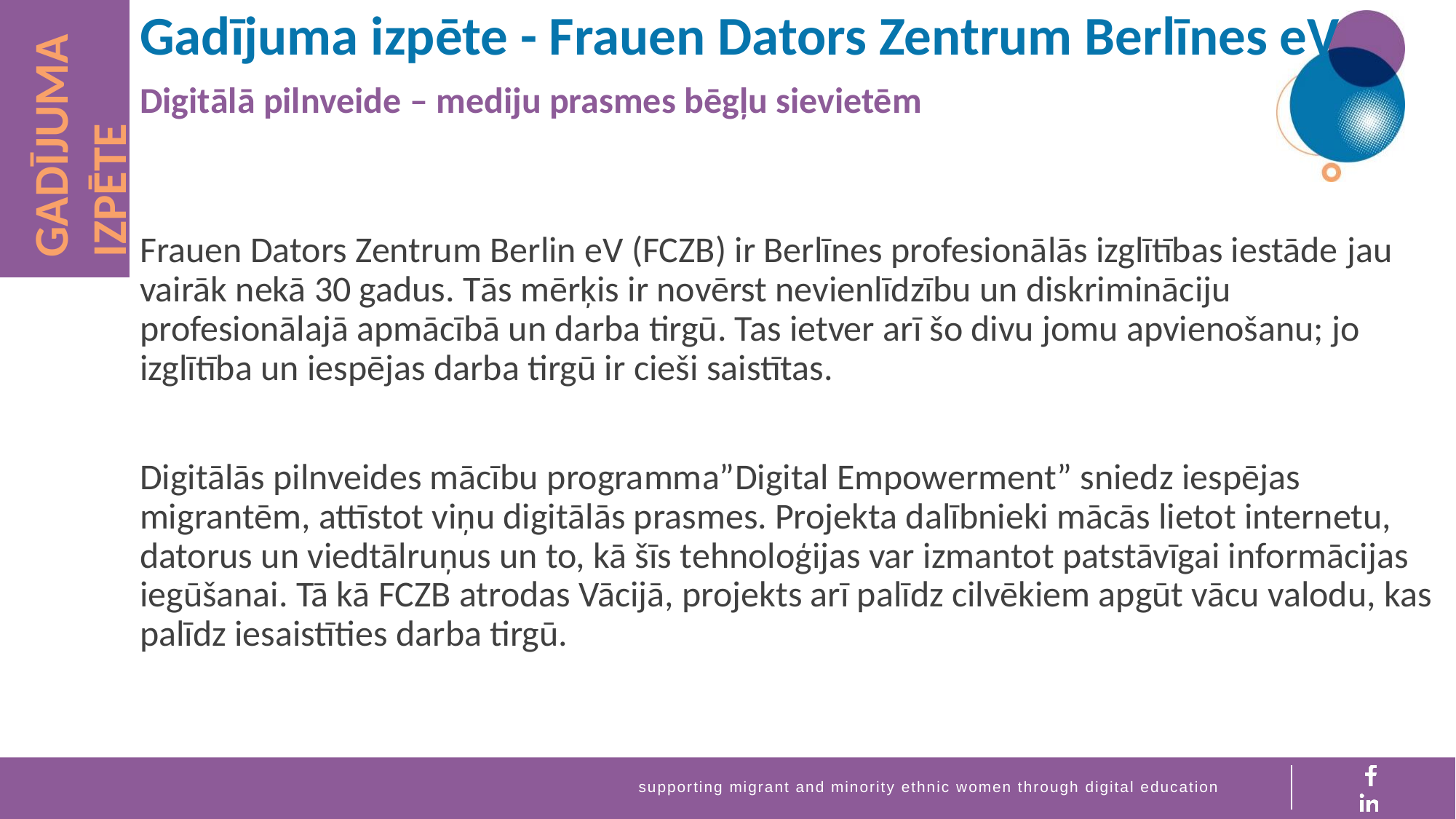

Gadījuma izpēte - Frauen Dators Zentrum Berlīnes eV
Digitālā pilnveide – ​​mediju prasmes bēgļu sievietēm
GADĪJUMA IZPĒTE
Frauen Dators Zentrum Berlin eV (FCZB) ir Berlīnes profesionālās izglītības iestāde jau vairāk nekā 30 gadus. Tās mērķis ir novērst nevienlīdzību un diskrimināciju profesionālajā apmācībā un darba tirgū. Tas ietver arī šo divu jomu apvienošanu; jo izglītība un iespējas darba tirgū ir cieši saistītas.

Digitālās pilnveides mācību programma”Digital Empowerment” sniedz iespējas migrantēm, attīstot viņu digitālās prasmes. Projekta dalībnieki mācās lietot internetu, datorus un viedtālruņus un to, kā šīs tehnoloģijas var izmantot patstāvīgai informācijas iegūšanai. Tā kā FCZB atrodas Vācijā, projekts arī palīdz cilvēkiem apgūt vācu valodu, kas palīdz iesaistīties darba tirgū.